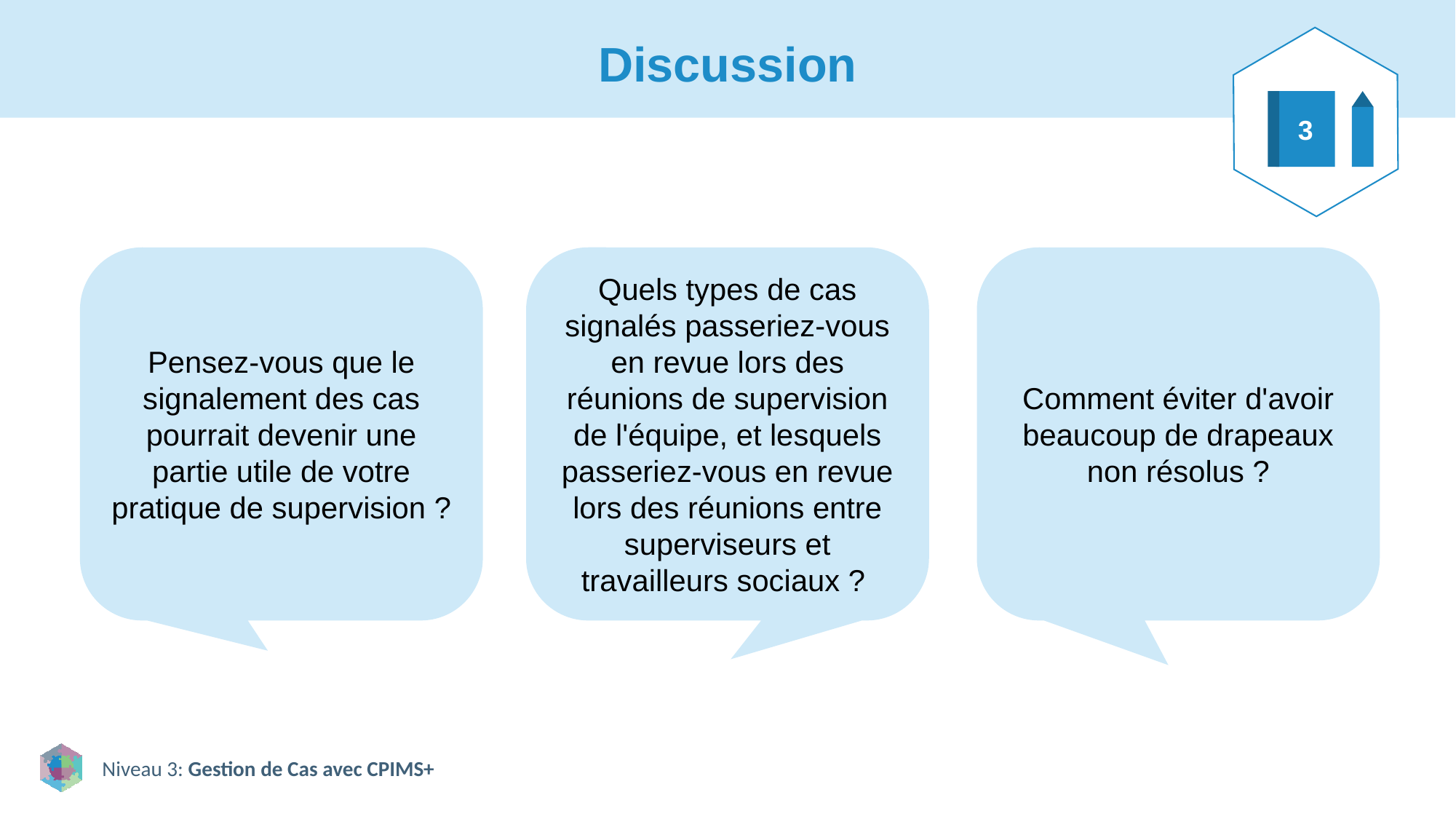

# Discussion

3

Pensez-vous que le signalement des cas pourrait devenir une partie utile de votre pratique de supervision ?
Quels types de cas signalés passeriez-vous en revue lors des réunions de supervision de l'équipe, et lesquels passeriez-vous en revue lors des réunions entre superviseurs et travailleurs sociaux ?
Comment éviter d'avoir beaucoup de drapeaux non résolus ?